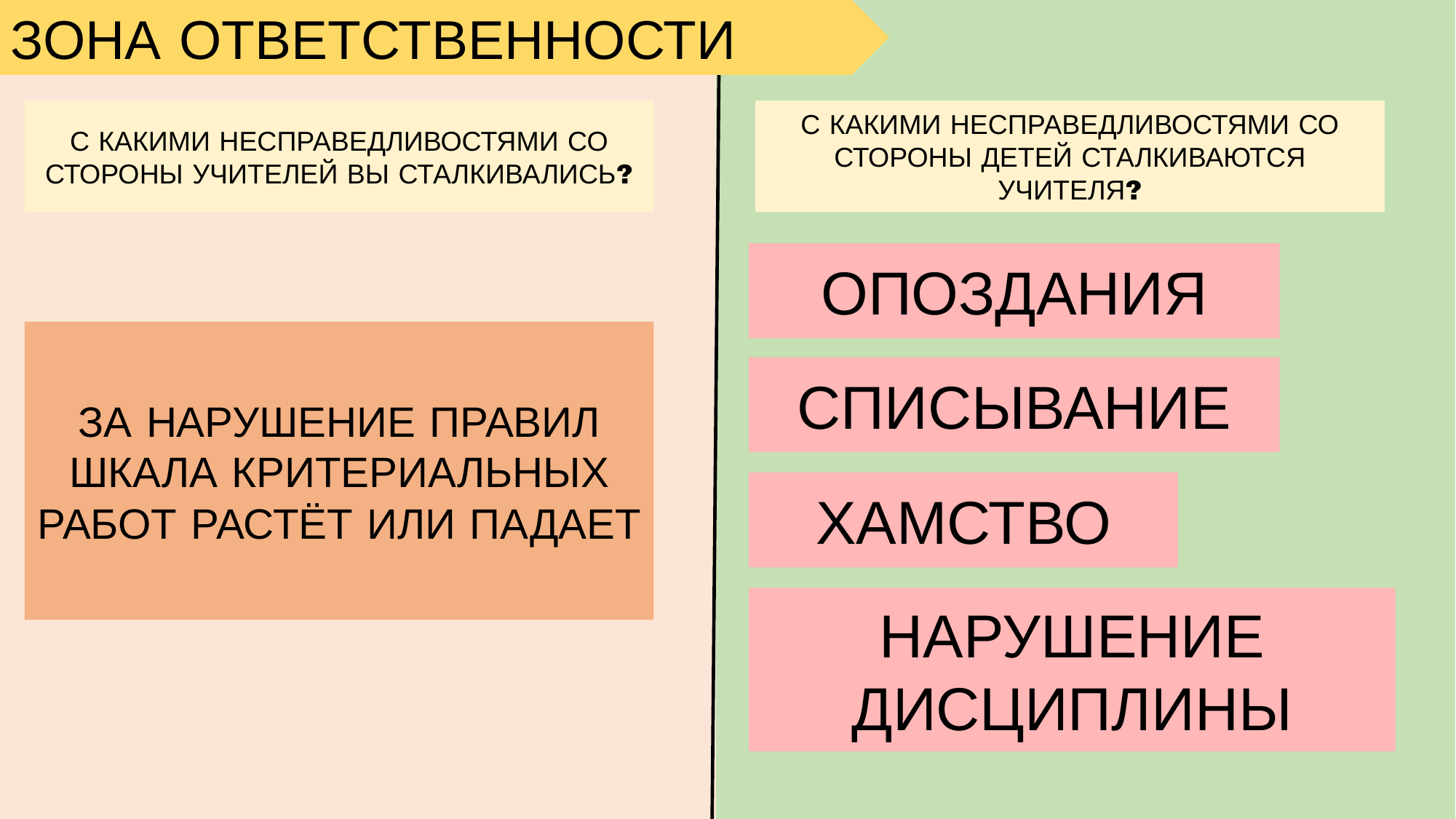

ЗОНА ОТВЕТСТВЕННОСТИ

С КАКИМИ НЕСПРАВЕДЛИВОСТЯМИ СО СТОРОНЫ ДЕТЕЙ СТАЛКИВАЮТСЯ УЧИТЕЛЯ?
С КАКИМИ НЕСПРАВЕДЛИВОСТЯМИ СО СТОРОНЫ УЧИТЕЛЕЙ ВЫ СТАЛКИВАЛИСЬ?
ОПОЗДАНИЯ
ЗА НАРУШЕНИЕ ПРАВИЛ ШКАЛА КРИТЕРИАЛЬНЫХ РАБОТ РАСТЁТ ИЛИ ПАДАЕТ
СПИСЫВАНИЕ
ХАМСТВО
НАРУШЕНИЕ ДИСЦИПЛИНЫ